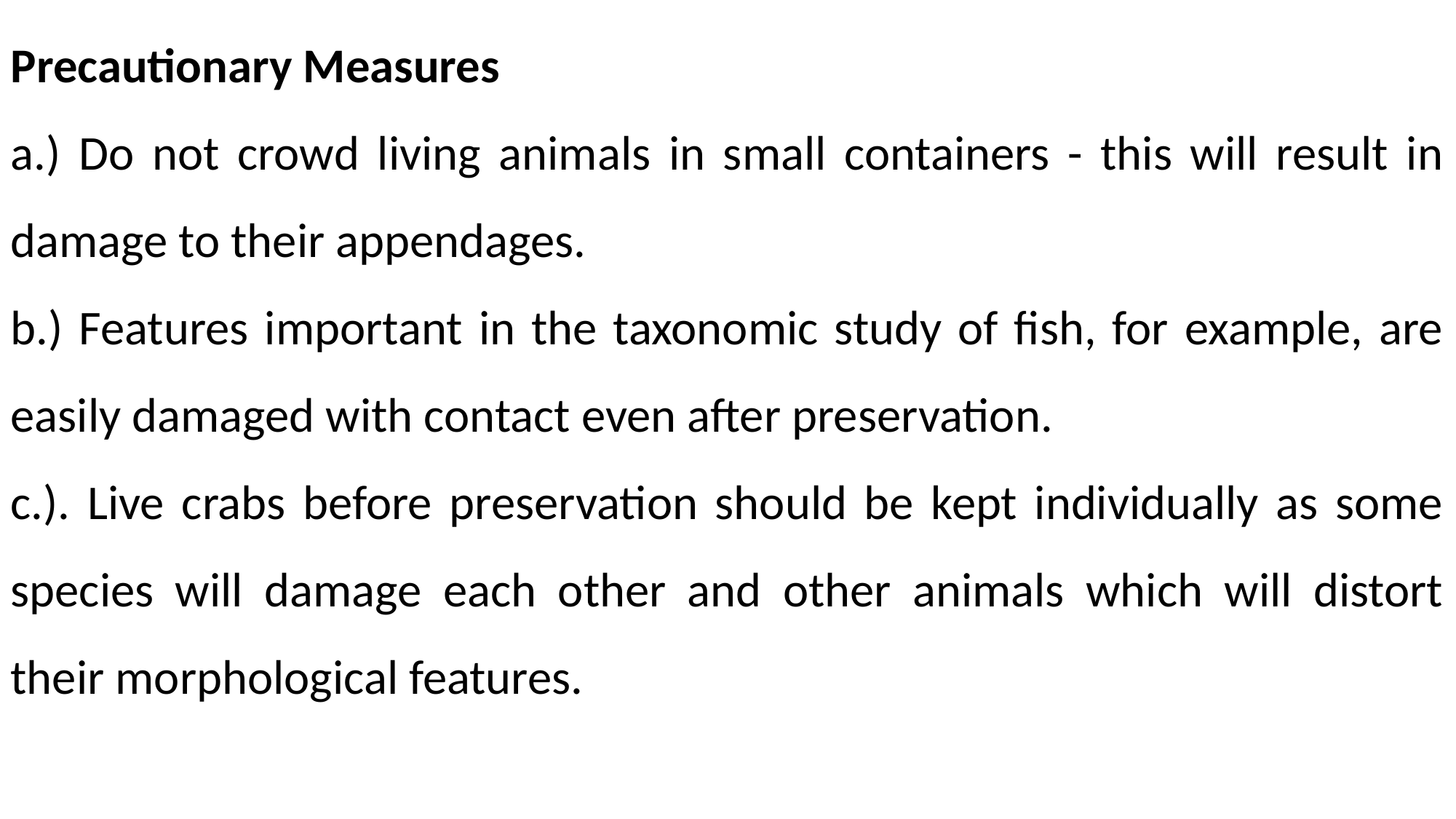

Precautionary Measures
a.) Do not crowd living animals in small containers - this will result in damage to their appendages.
b.) Features important in the taxonomic study of fish, for example, are easily damaged with contact even after preservation.
c.). Live crabs before preservation should be kept individually as some species will damage each other and other animals which will distort their morphological features.